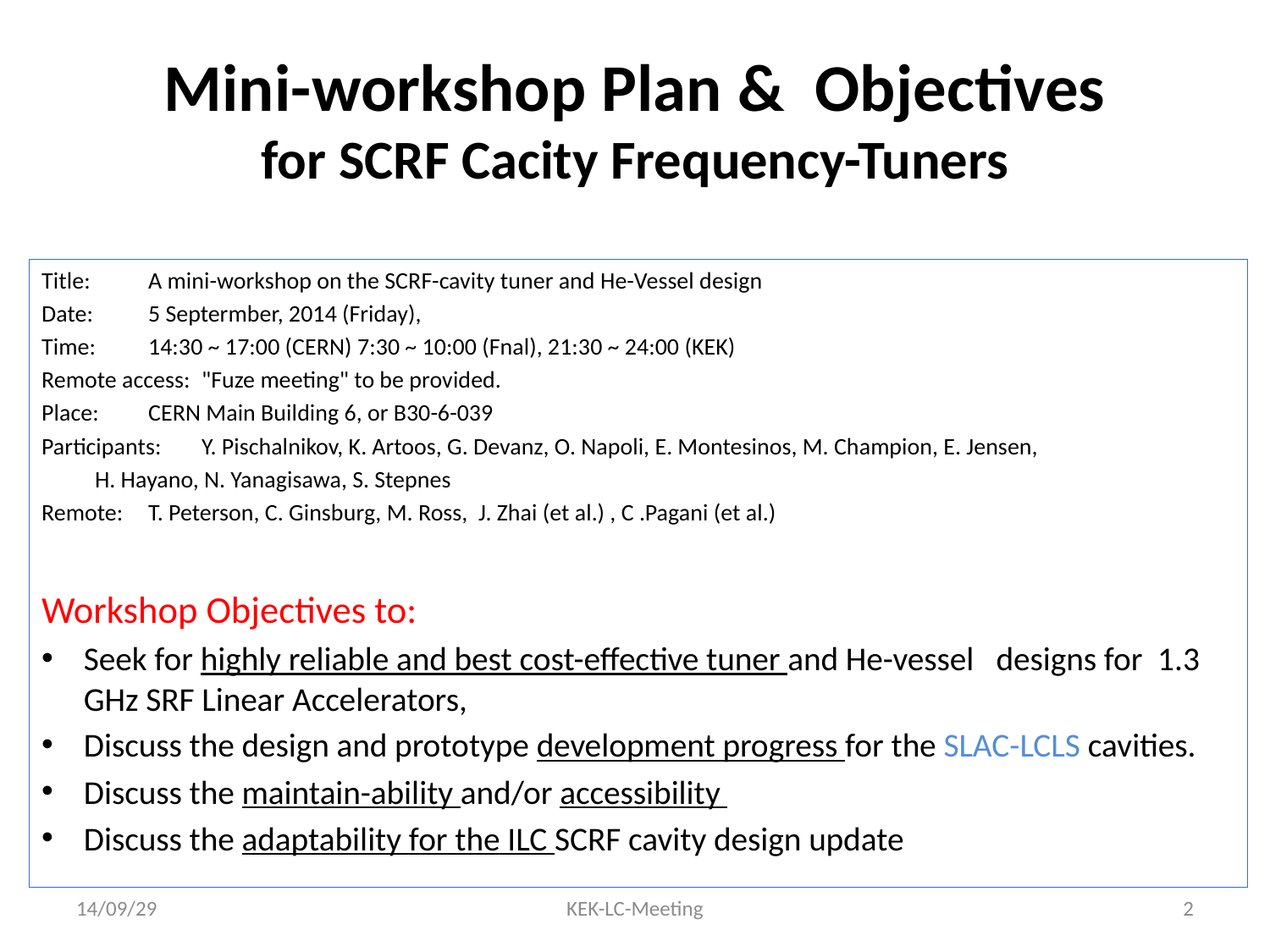

# Mini-workshop Plan &  Objectives for SCRF Cacity Frequency-Tuners
Title: 			A mini-workshop on the SCRF-cavity tuner and He-Vessel design
Date: 		5 Septermber, 2014 (Friday),
Time: 		14:30 ~ 17:00 (CERN) 7:30 ~ 10:00 (Fnal), 21:30 ~ 24:00 (KEK)
Remote access:	"Fuze meeting" to be provided.
Place: 		CERN Main Building 6, or B30-6-039
Participants: 	Y. Pischalnikov, K. Artoos, G. Devanz, O. Napoli, E. Montesinos, M. Champion, E. Jensen,
			H. Hayano, N. Yanagisawa, S. Stepnes
Remote: 		T. Peterson, C. Ginsburg, M. Ross,  J. Zhai (et al.) , C .Pagani (et al.)

Workshop Objectives to:
Seek for highly reliable and best cost-effective tuner and He-vessel   designs for  1.3 GHz SRF Linear Accelerators,
Discuss the design and prototype development progress for the SLAC-LCLS cavities.
Discuss the maintain-ability and/or accessibility
Discuss the adaptability for the ILC SCRF cavity design update

14/09/29
KEK-LC-Meeting
2